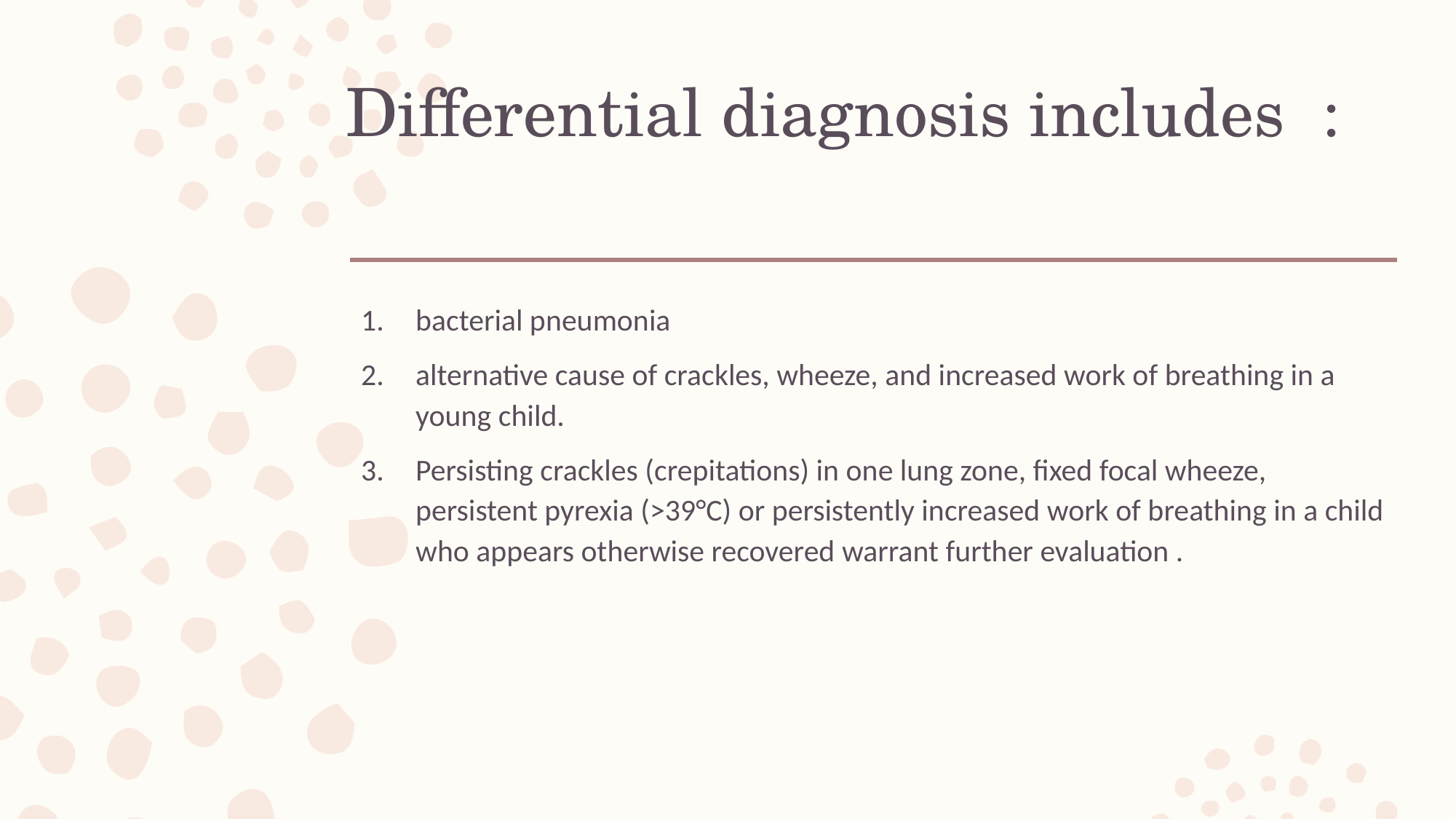

# Differential diagnosis includes  :
bacterial pneumonia
alternative cause of crackles, wheeze, and increased work of breathing in a young child.
Persisting crackles (crepitations) in one lung zone, fixed focal wheeze, persistent pyrexia (>39°C) or persistently increased work of breathing in a child who appears otherwise recovered warrant further evaluation .